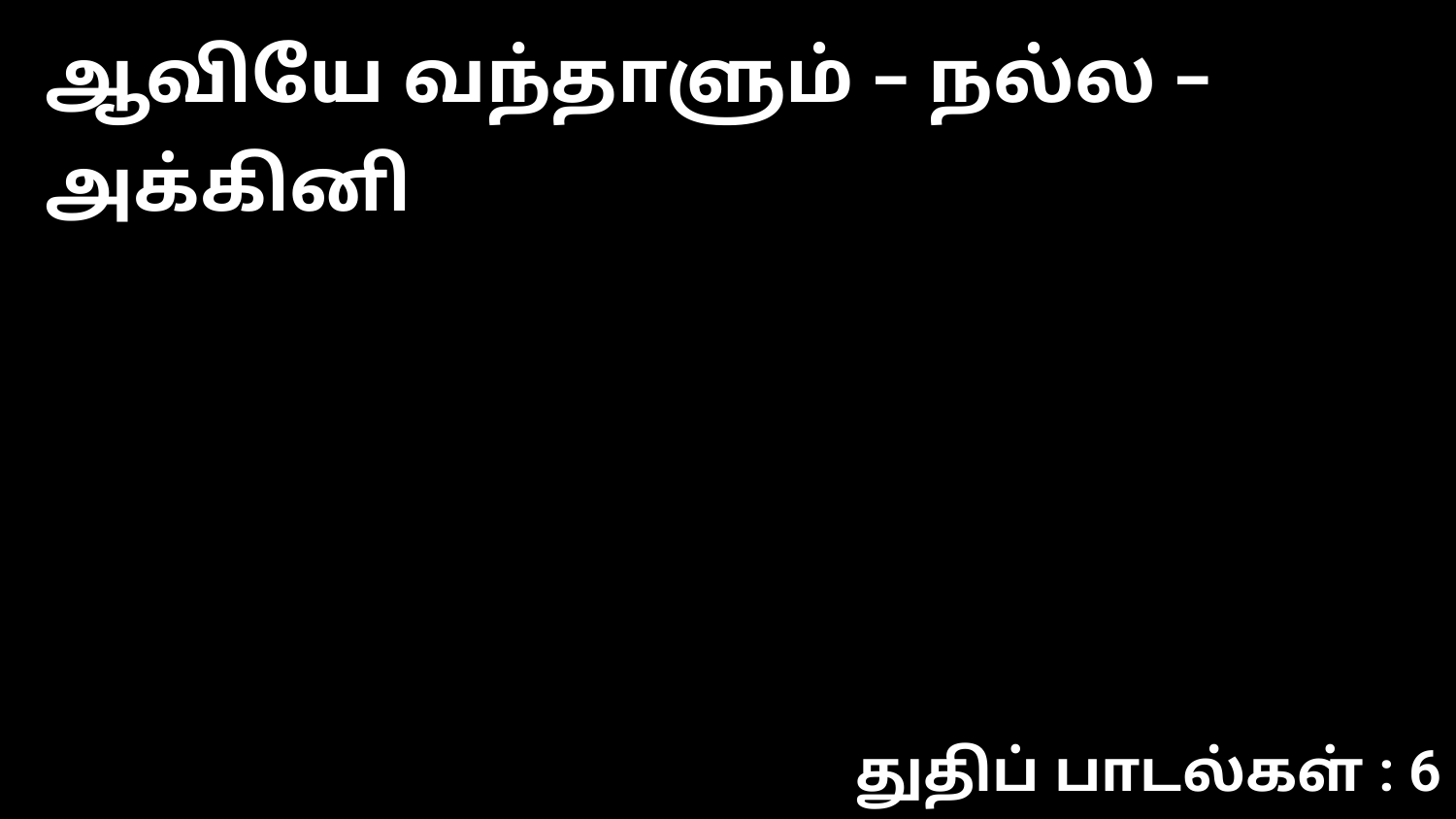

ஆவியே வந்தாளும் – நல்ல – அக்கினி
துதிப் பாடல்கள் : 6